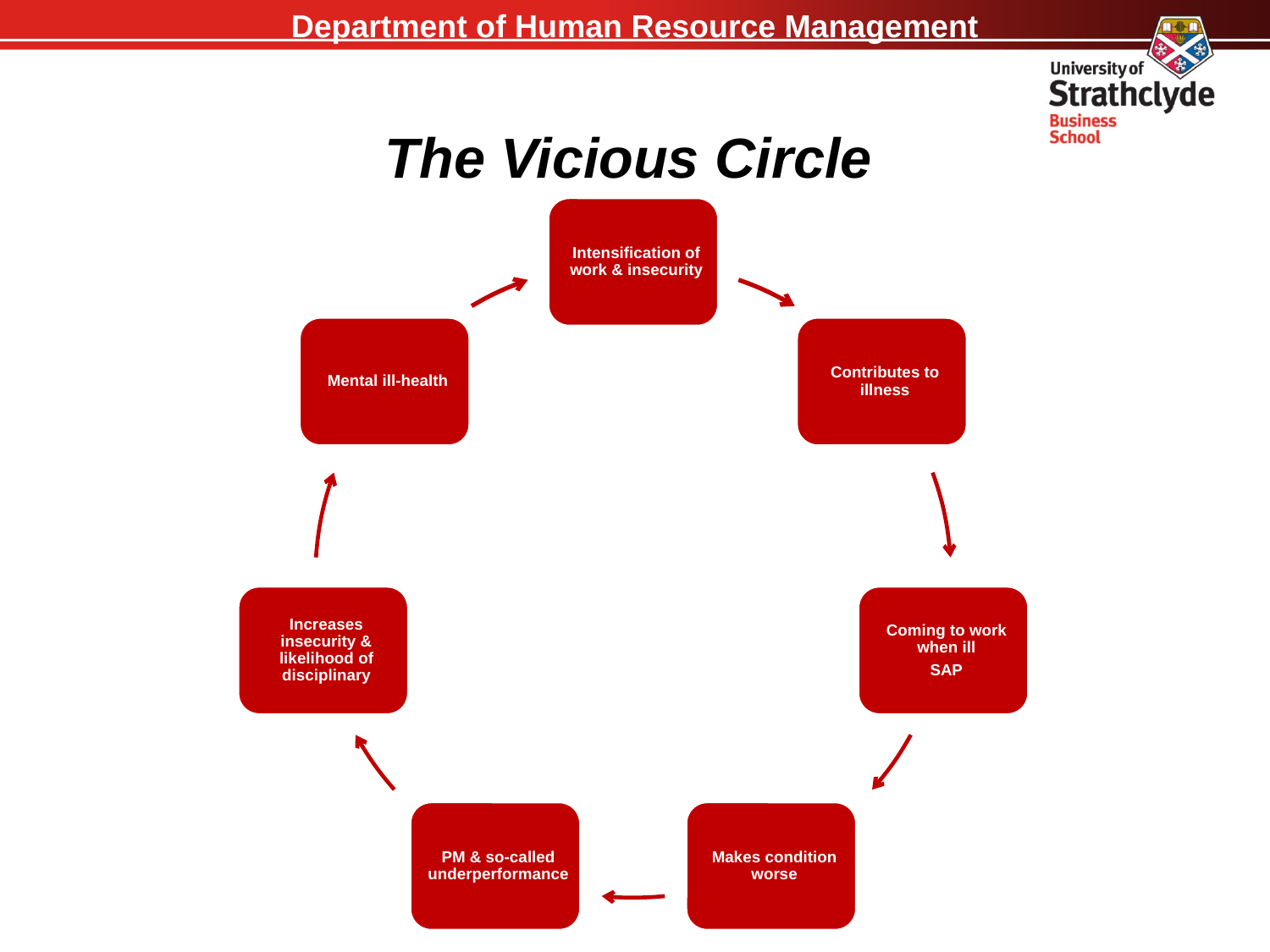

# The Vicious Circle
Intensification of work & insecurity
Contributes to illness
Coming to work when ill
SAP
Makes condition worse
PM & so-called underperformance
Increases insecurity & likelihood of disciplinary
Mental ill-health